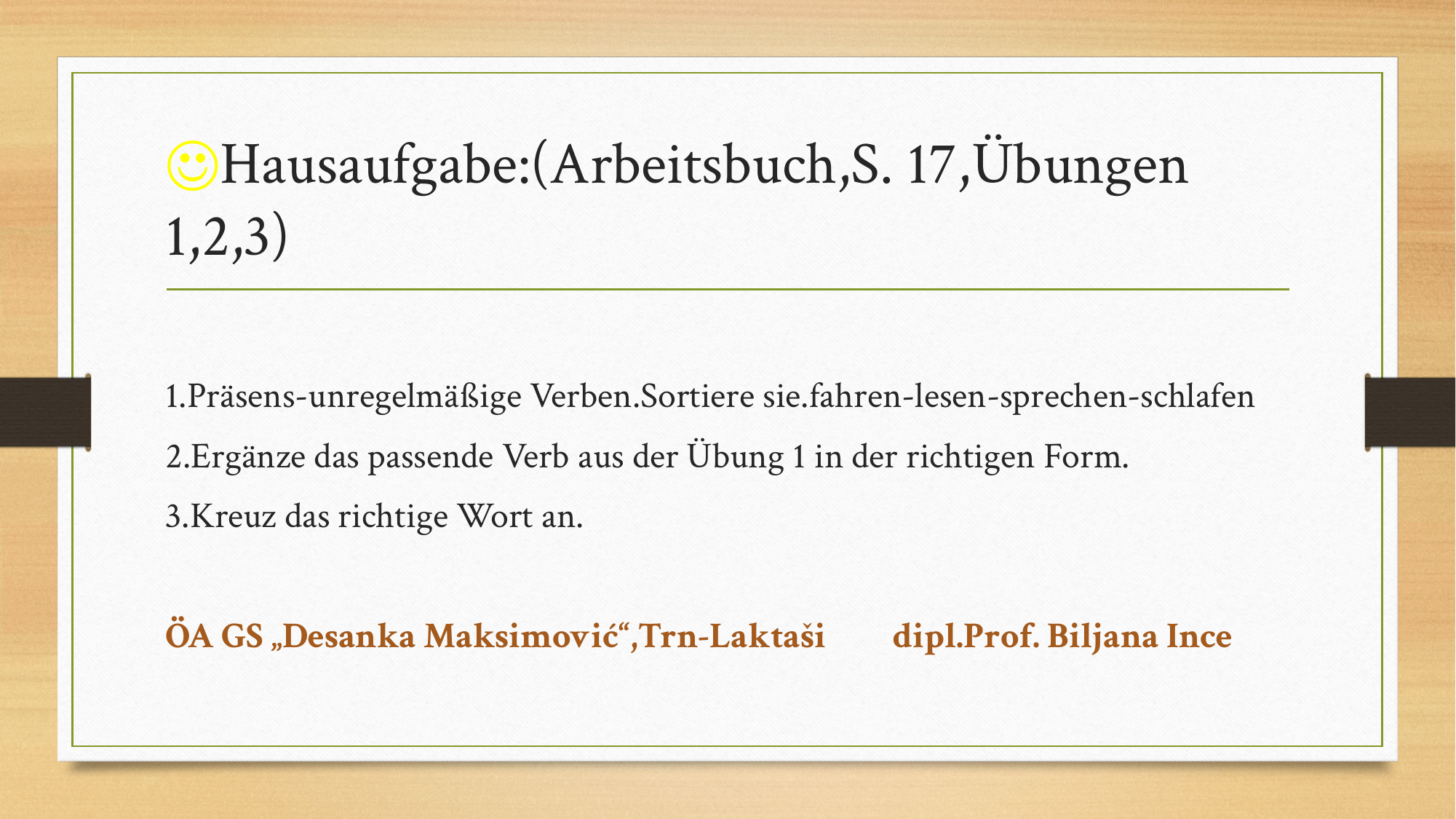

# ☺Hausaufgabe:(Arbeitsbuch,S. 17,Übungen 1,2,3)

1.Präsens-unregelmäßige Verben.Sortiere sie.fahren-lesen-sprechen-schlafen
2.Ergänze das passende Verb aus der Übung 1 in der richtigen Form.
3.Kreuz das richtige Wort an.

ÖA GS „Desanka Maksimović“,Trn-Laktaši         dipl.Prof. Biljana Ince